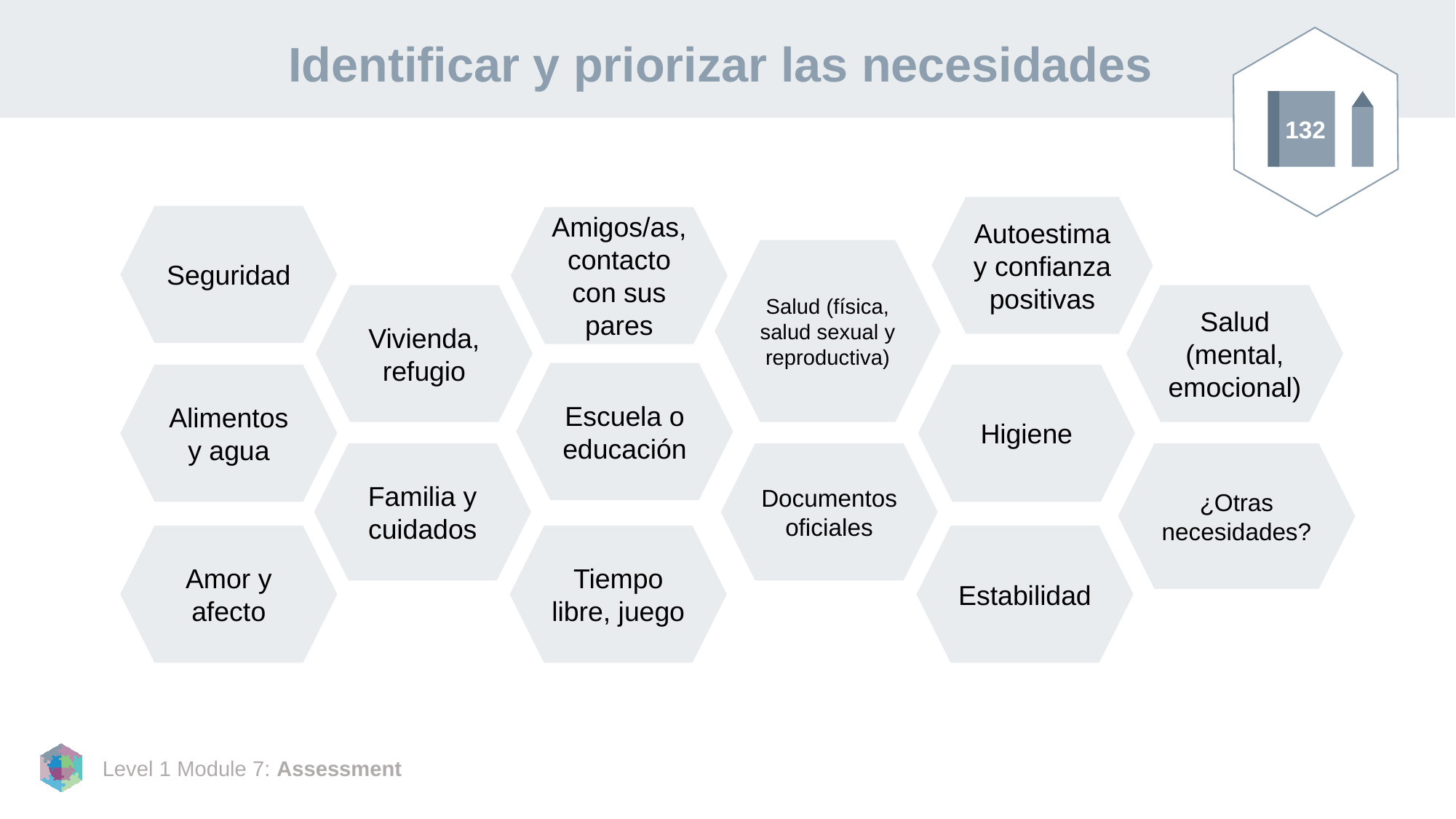

# Identificar y priorizar las necesidades

132

Autoestima y confianza positivas
Seguridad
Amigos/as, contacto con sus pares
Salud (física, salud sexual y reproductiva)
Vivienda, refugio
Salud (mental, emocional)
Escuela o educación
Alimentos y agua
Higiene
¿Otras necesidades?
Familia y cuidados
Documentos oficiales
Amor y afecto
Tiempo libre, juego
Estabilidad